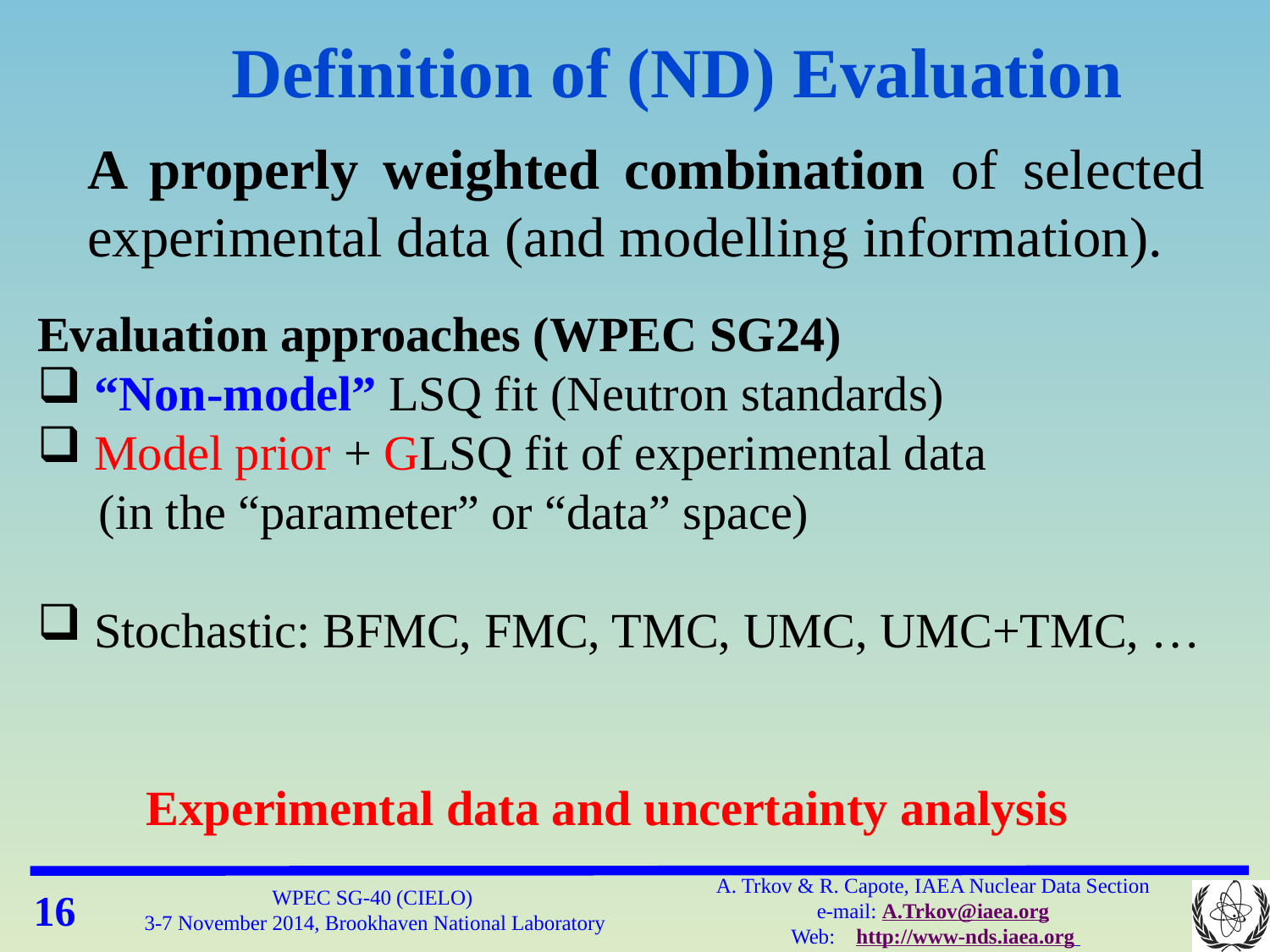

# Definition of (ND) Evaluation
A properly weighted combination of selected experimental data (and modelling information).
Evaluation approaches (WPEC SG24)
 “Non-model” LSQ fit (Neutron standards)
 Model prior + GLSQ fit of experimental data
     (in the “parameter” or “data” space)

 Stochastic: BFMC, FMC, TMC, UMC, UMC+TMC, …

 Experimental data and uncertainty analysis